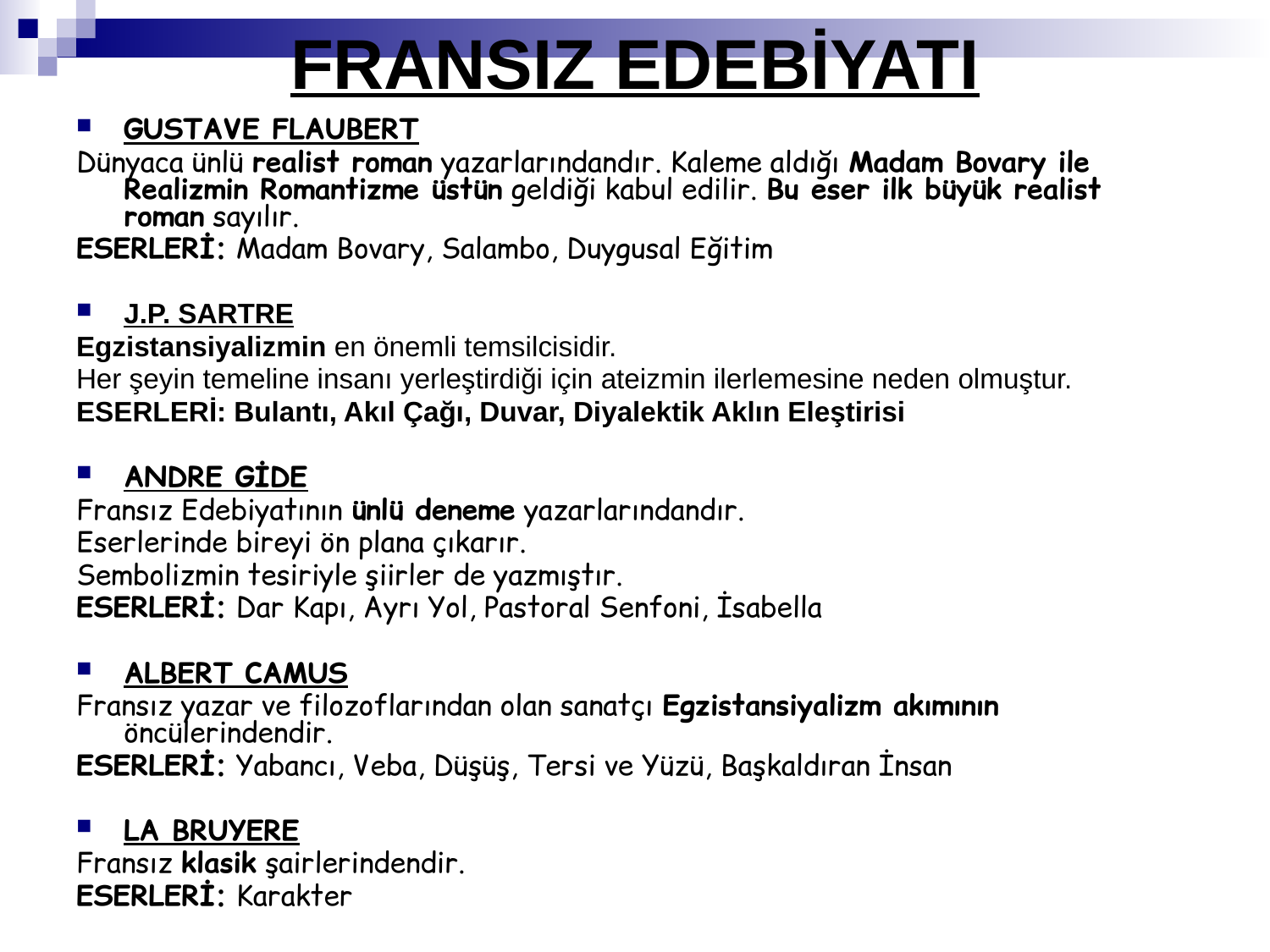

# FRANSIZ EDEBİYATI

GUSTAVE FLAUBERT
Dünyaca ünlü realist roman yazarlarındandır. Kaleme aldığı Madam Bovary ile Realizmin Romantizme üstün geldiği kabul edilir. Bu eser ilk büyük realist roman sayılır.
ESERLERİ: Madam Bovary, Salambo, Duygusal Eğitim

J.P. SARTRE
Egzistansiyalizmin en önemli temsilcisidir.
Her şeyin temeline insanı yerleştirdiği için ateizmin ilerlemesine neden olmuştur.
ESERLERİ: Bulantı, Akıl Çağı, Duvar, Diyalektik Aklın Eleştirisi

ANDRE GİDE
Fransız Edebiyatının ünlü deneme yazarlarındandır.
Eserlerinde bireyi ön plana çıkarır.
Sembolizmin tesiriyle şiirler de yazmıştır.
ESERLERİ: Dar Kapı, Ayrı Yol, Pastoral Senfoni, İsabella

ALBERT CAMUS
Fransız yazar ve filozoflarından olan sanatçı Egzistansiyalizm akımının öncülerindendir.
ESERLERİ: Yabancı, Veba, Düşüş, Tersi ve Yüzü, Başkaldıran İnsan

LA BRUYERE
Fransız klasik şairlerindendir.
ESERLERİ: Karakter